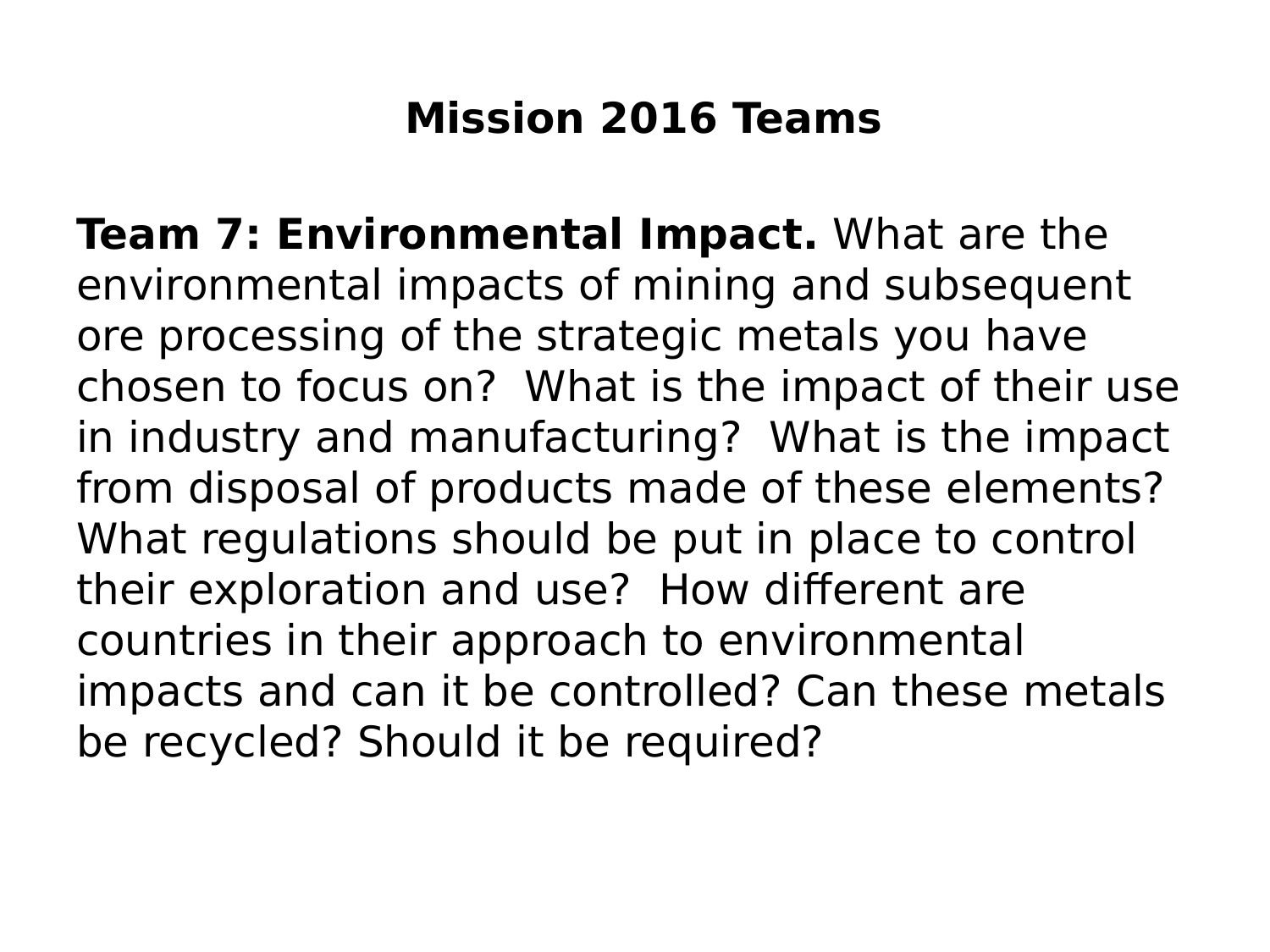

Mission 2016 Teams
# Team 7: Environmental Impact. What are the environmental impacts of mining and subsequent ore processing of the strategic metals you have chosen to focus on?  What is the impact of their use in industry and manufacturing?  What is the impact from disposal of products made of these elements?  What regulations should be put in place to control their exploration and use?  How different are countries in their approach to environmental impacts and can it be controlled? Can these metals be recycled? Should it be required?